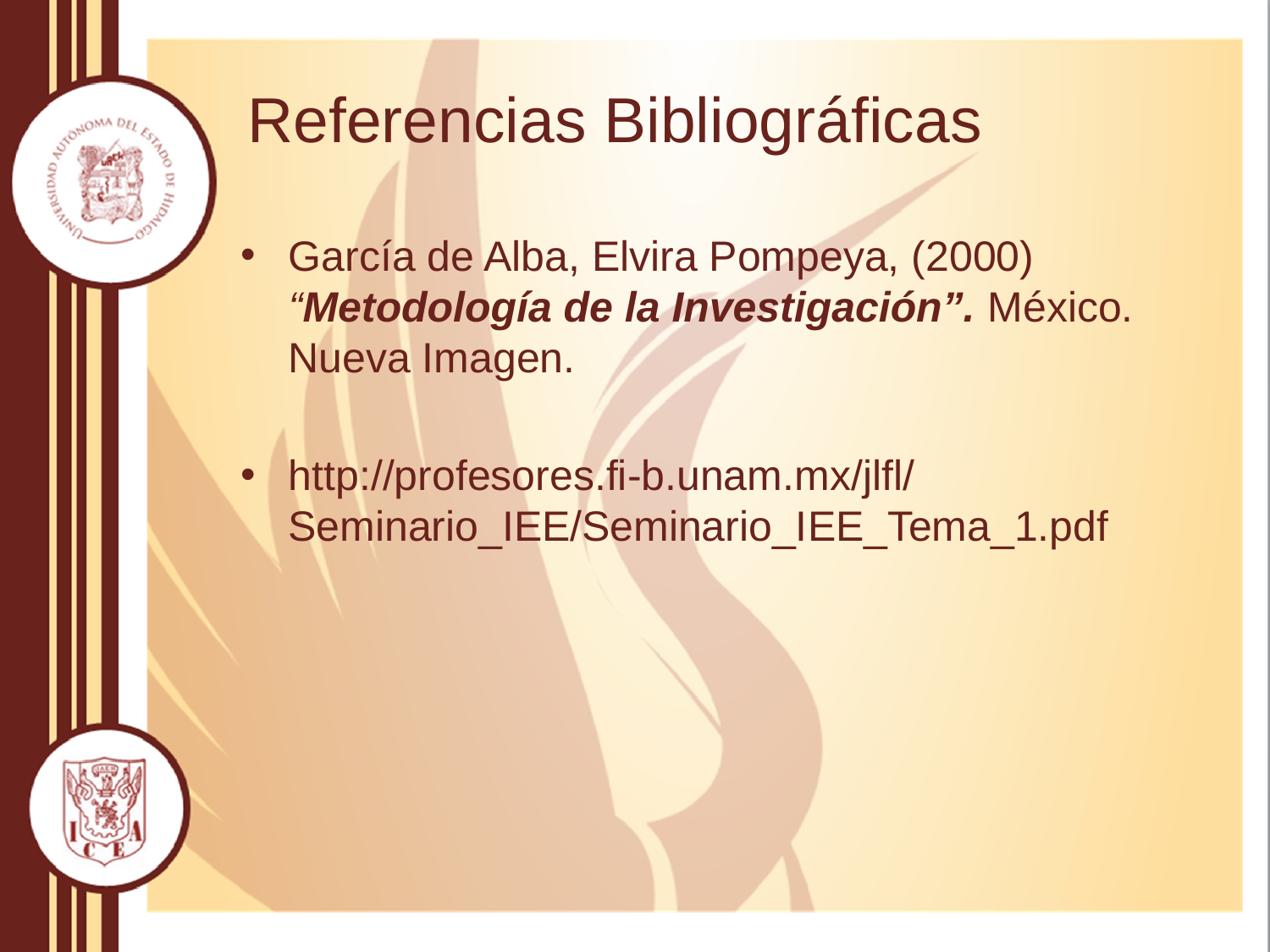

# Referencias Bibliográficas
García de Alba, Elvira Pompeya, (2000) “Metodología de la Investigación”. México. Nueva Imagen.

http://profesores.fi-b.unam.mx/jlfl/Seminario_IEE/Seminario_IEE_Tema_1.pdf